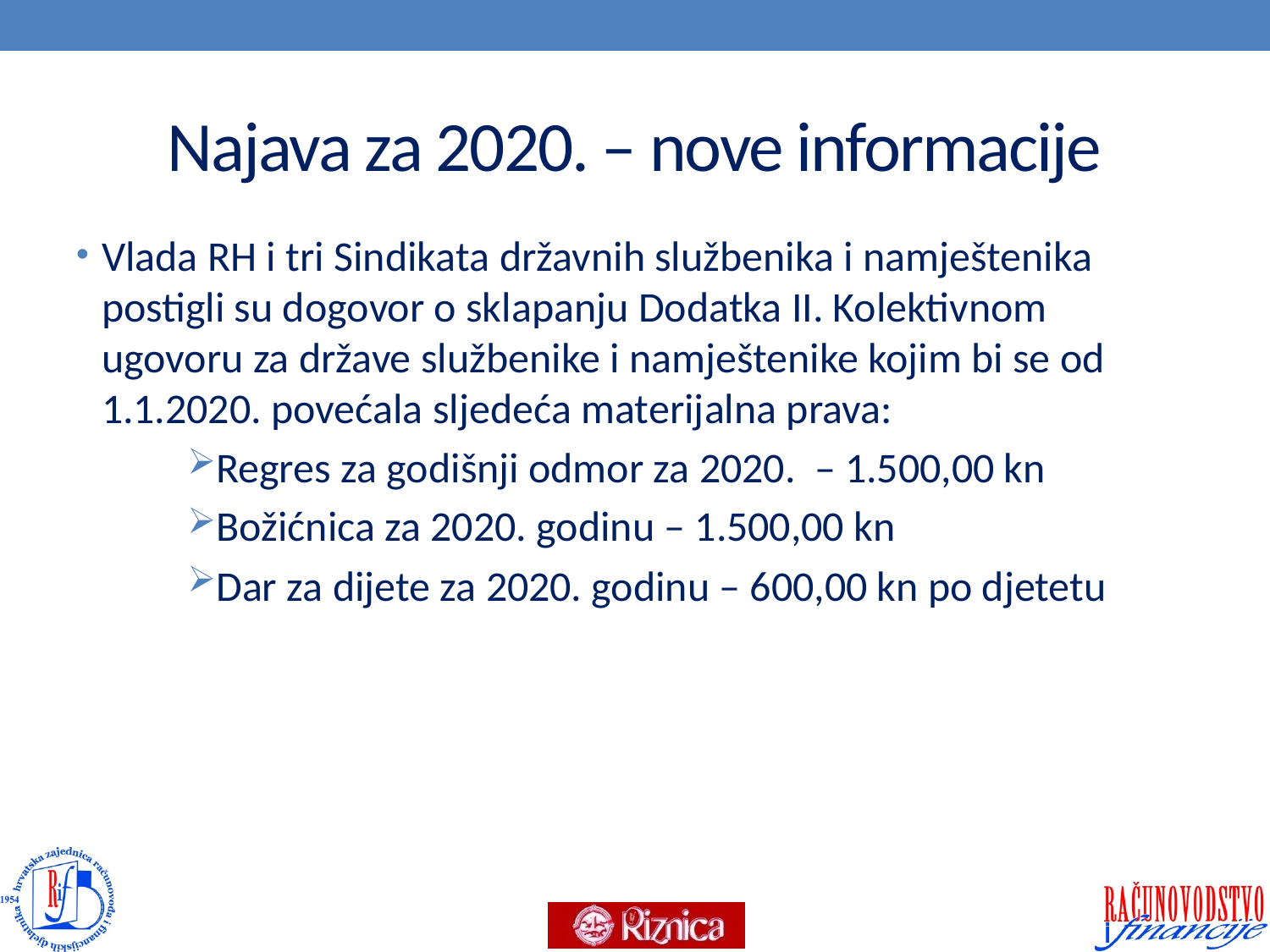

# Najava za 2020. – nove informacije
Vlada RH i tri Sindikata državnih službenika i namještenika postigli su dogovor o sklapanju Dodatka II. Kolektivnom ugovoru za države službenike i namještenike kojim bi se od 1.1.2020. povećala sljedeća materijalna prava:
Regres za godišnji odmor za 2020.  – 1.500,00 kn
Božićnica za 2020. godinu – 1.500,00 kn
Dar za dijete za 2020. godinu – 600,00 kn po djetetu